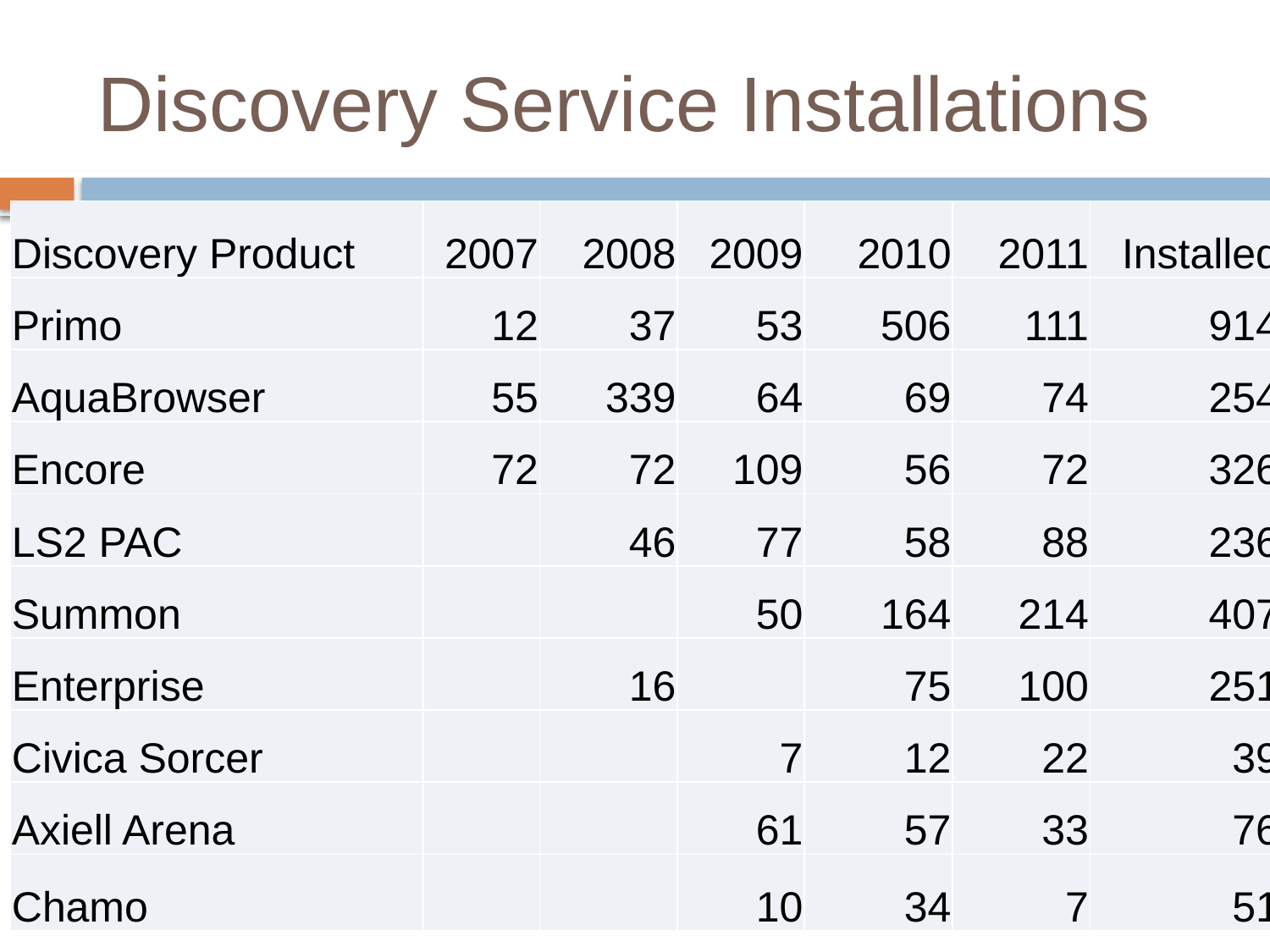

# Discovery Service Installations
| Discovery Product | 2007 | 2008 | 2009 | 2010 | 2011 | Installed |
| --- | --- | --- | --- | --- | --- | --- |
| Primo | 12 | 37 | 53 | 506 | 111 | 914 |
| AquaBrowser | 55 | 339 | 64 | 69 | 74 | 254 |
| Encore | 72 | 72 | 109 | 56 | 72 | 326 |
| LS2 PAC |  | 46 | 77 | 58 | 88 | 236 |
| Summon |  |  | 50 | 164 | 214 | 407 |
| Enterprise |  | 16 |  | 75 | 100 | 251 |
| Civica Sorcer |  |  | 7 | 12 | 22 | 39 |
| Axiell Arena |  |  | 61 | 57 | 33 | 76 |
| Chamo |  |  | 10 | 34 | 7 | 51 |